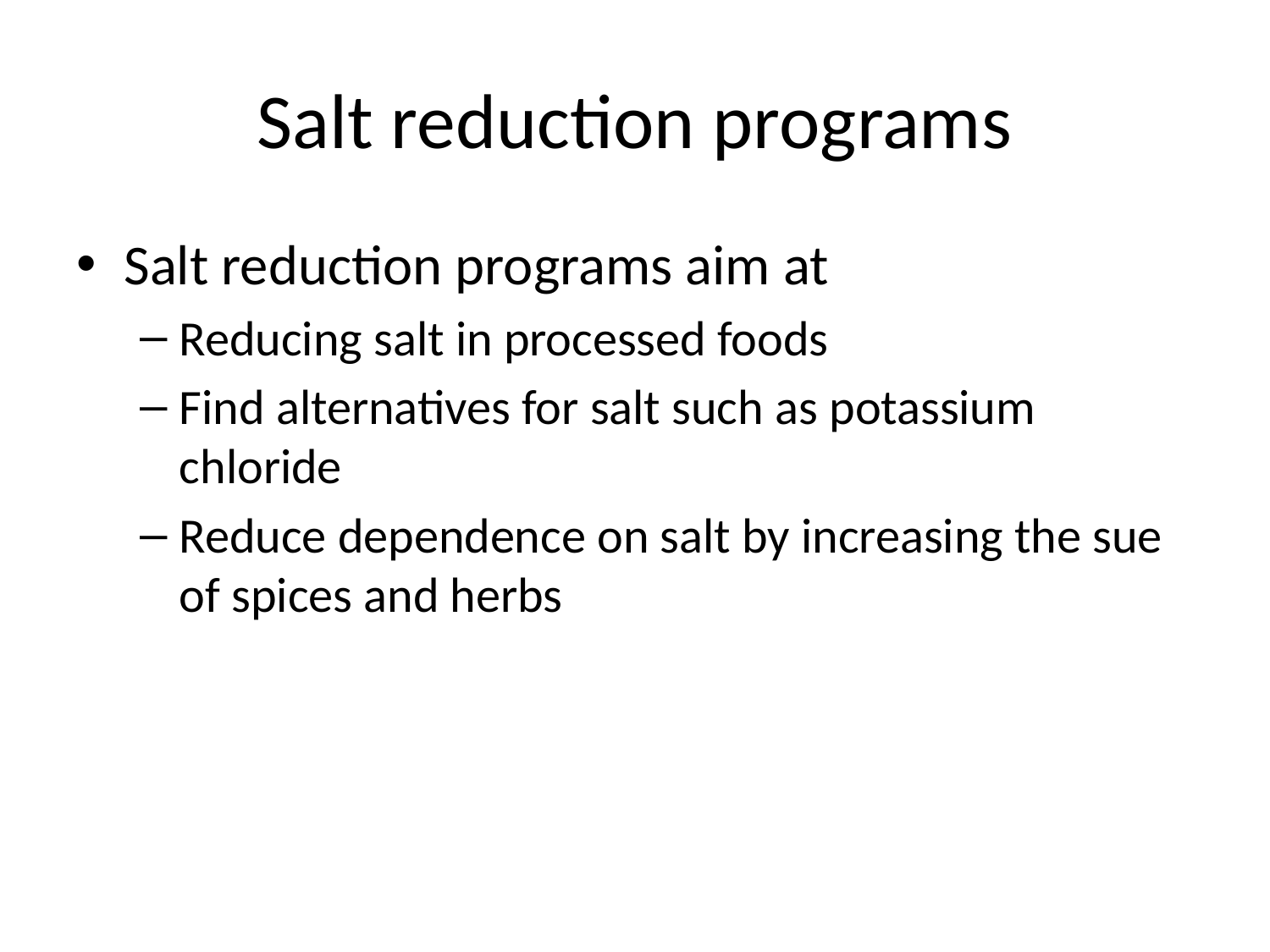

# Salt reduction programs
Salt reduction programs aim at
Reducing salt in processed foods
Find alternatives for salt such as potassium chloride
Reduce dependence on salt by increasing the sue of spices and herbs